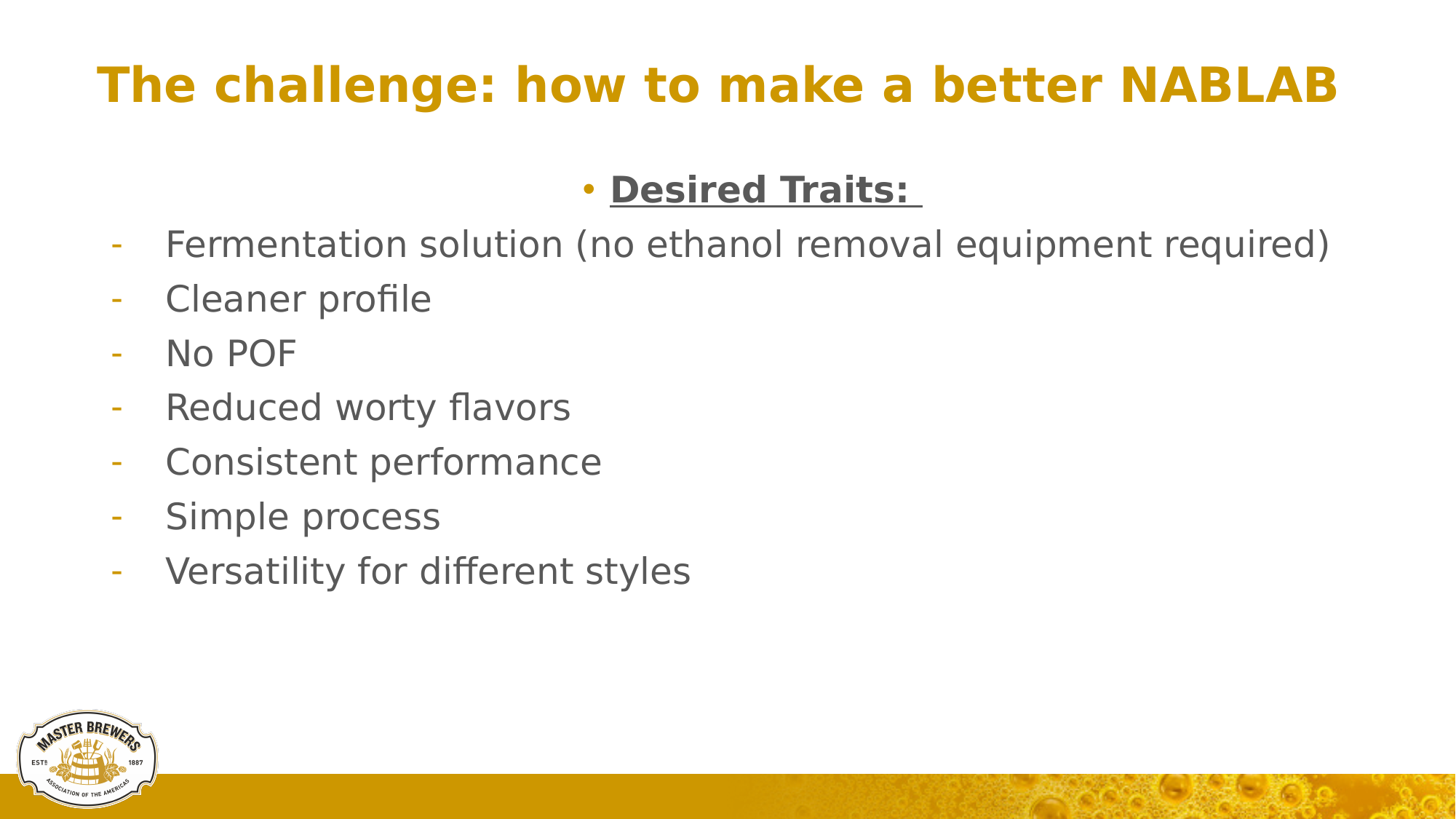

# The challenge: how to make a better NABLAB
Desired Traits:
Fermentation solution (no ethanol removal equipment required)
Cleaner profile
No POF
Reduced worty flavors
Consistent performance
Simple process
Versatility for different styles